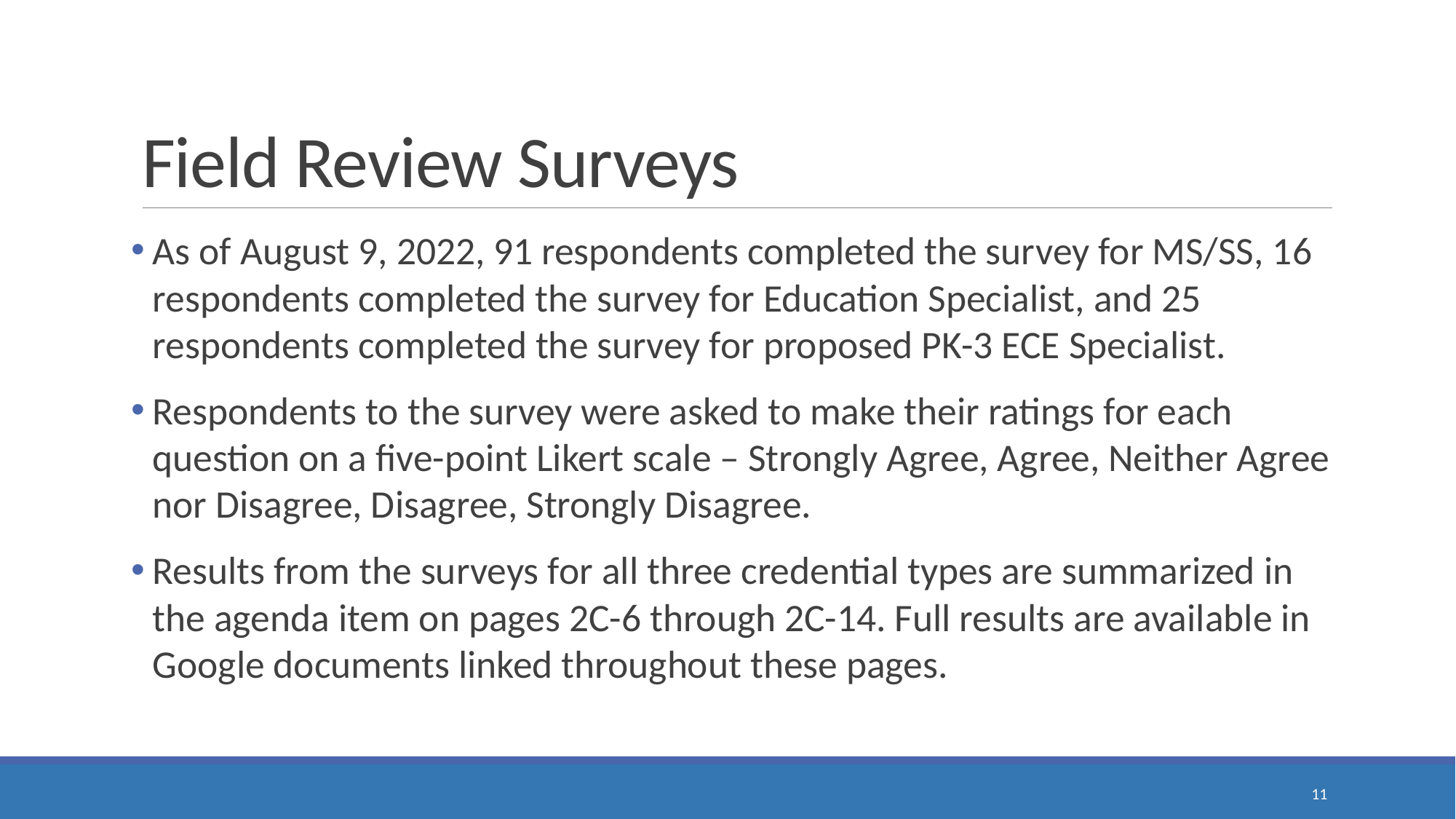

# Field Review Surveys
As of August 9, 2022, 91 respondents completed the survey for MS/SS, 16 respondents completed the survey for Education Specialist, and 25 respondents completed the survey for proposed PK-3 ECE Specialist.
Respondents to the survey were asked to make their ratings for each question on a five-point Likert scale – Strongly Agree, Agree, Neither Agree nor Disagree, Disagree, Strongly Disagree.
Results from the surveys for all three credential types are summarized in the agenda item on pages 2C-6 through 2C-14. Full results are available in Google documents linked throughout these pages.
11